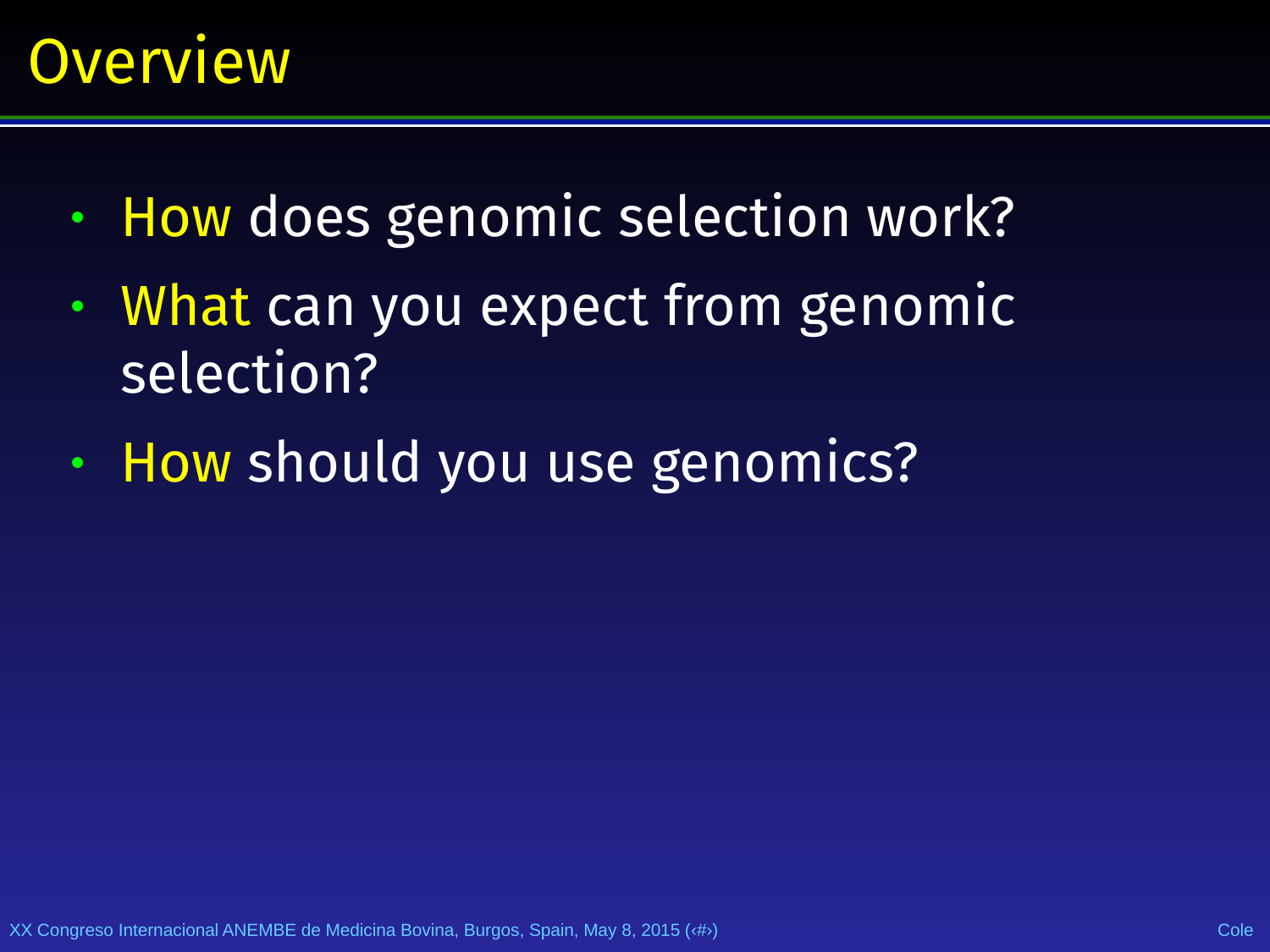

Overview
How does genomic selection work?
What can you expect from genomic selection?
How should you use genomics?